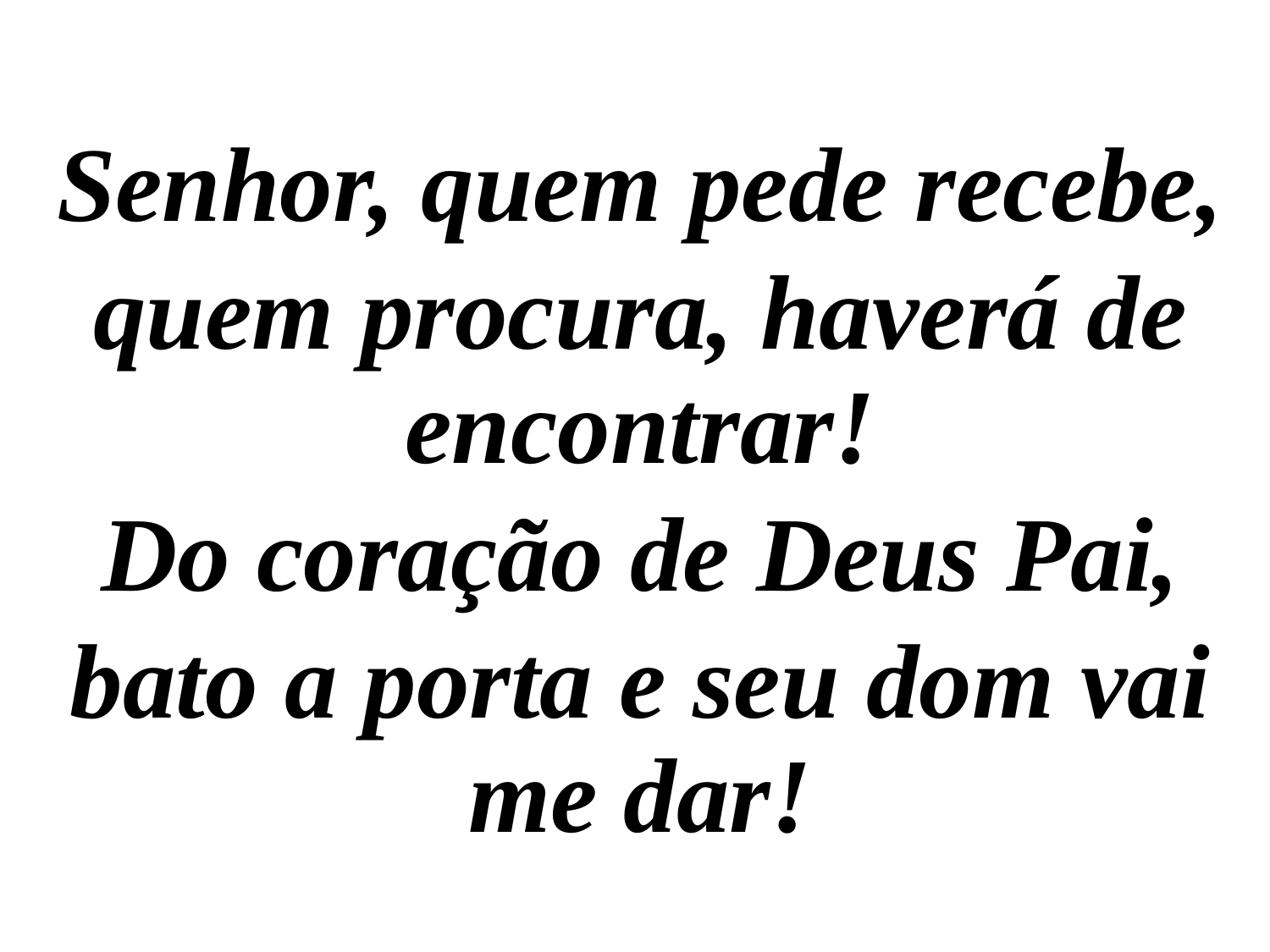

Senhor, quem pede recebe,
quem procura, haverá de encontrar!
Do coração de Deus Pai,
bato a porta e seu dom vai me dar!